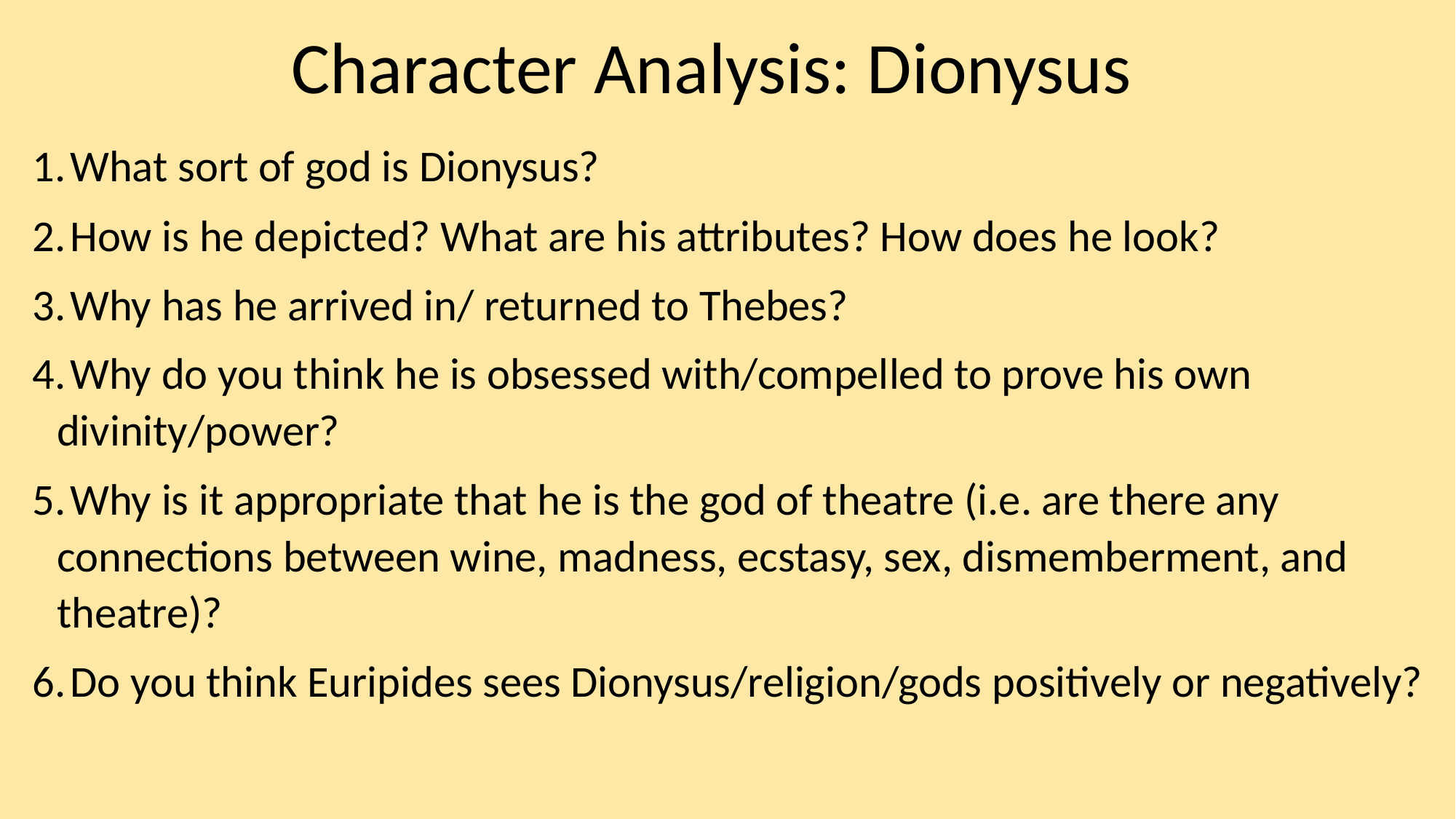

# Character Analysis: Dionysus
 What sort of god is Dionysus?
 How is he depicted? What are his attributes? How does he look?
 Why has he arrived in/ returned to Thebes?
 Why do you think he is obsessed with/compelled to prove his own divinity/power?
 Why is it appropriate that he is the god of theatre (i.e. are there any connections between wine, madness, ecstasy, sex, dismemberment, and theatre)?
 Do you think Euripides sees Dionysus/religion/gods positively or negatively?